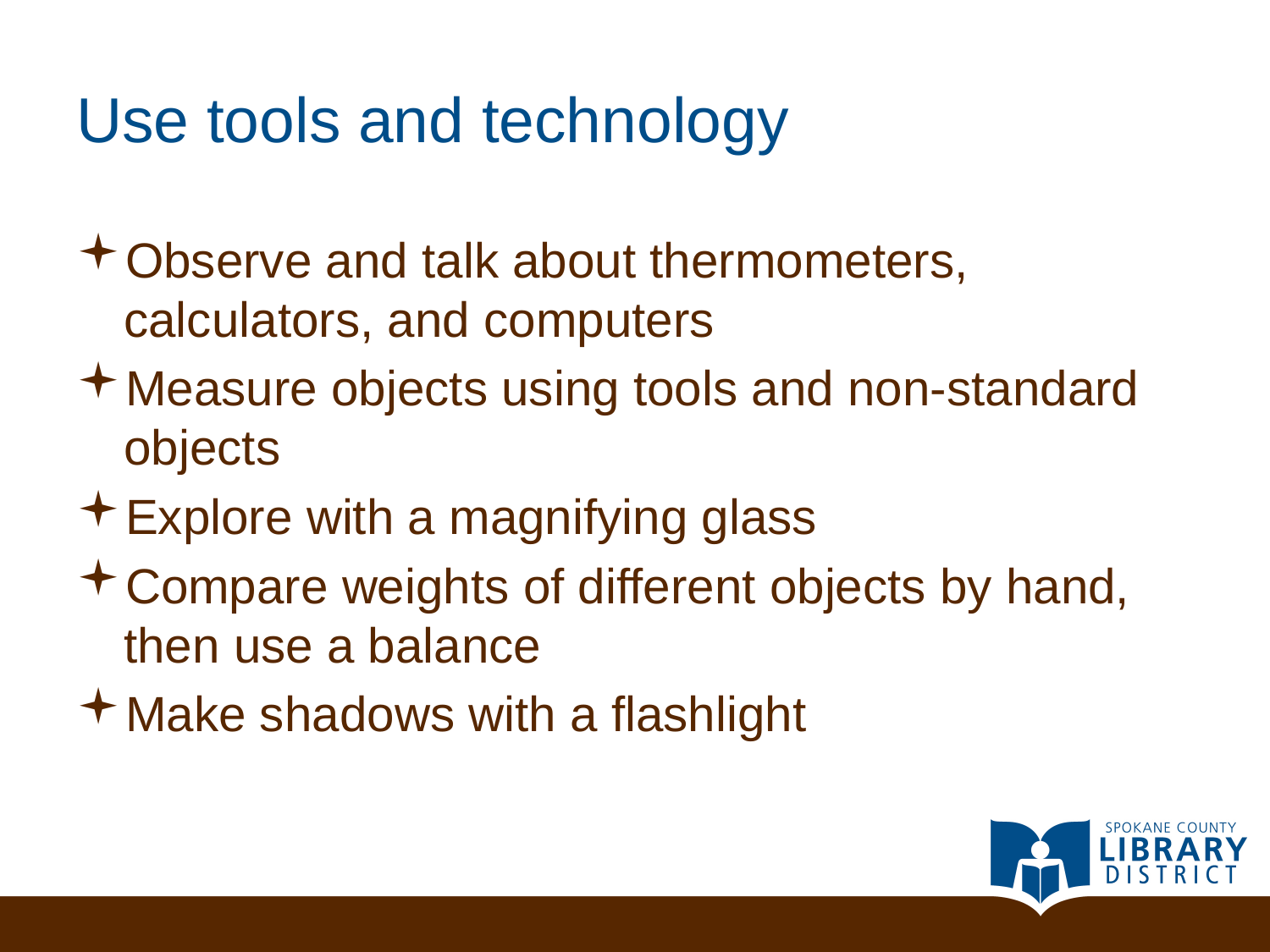

# Use tools and technology
Observe and talk about thermometers, calculators, and computers
Measure objects using tools and non-standard objects
Explore with a magnifying glass
Compare weights of different objects by hand, then use a balance
Make shadows with a flashlight